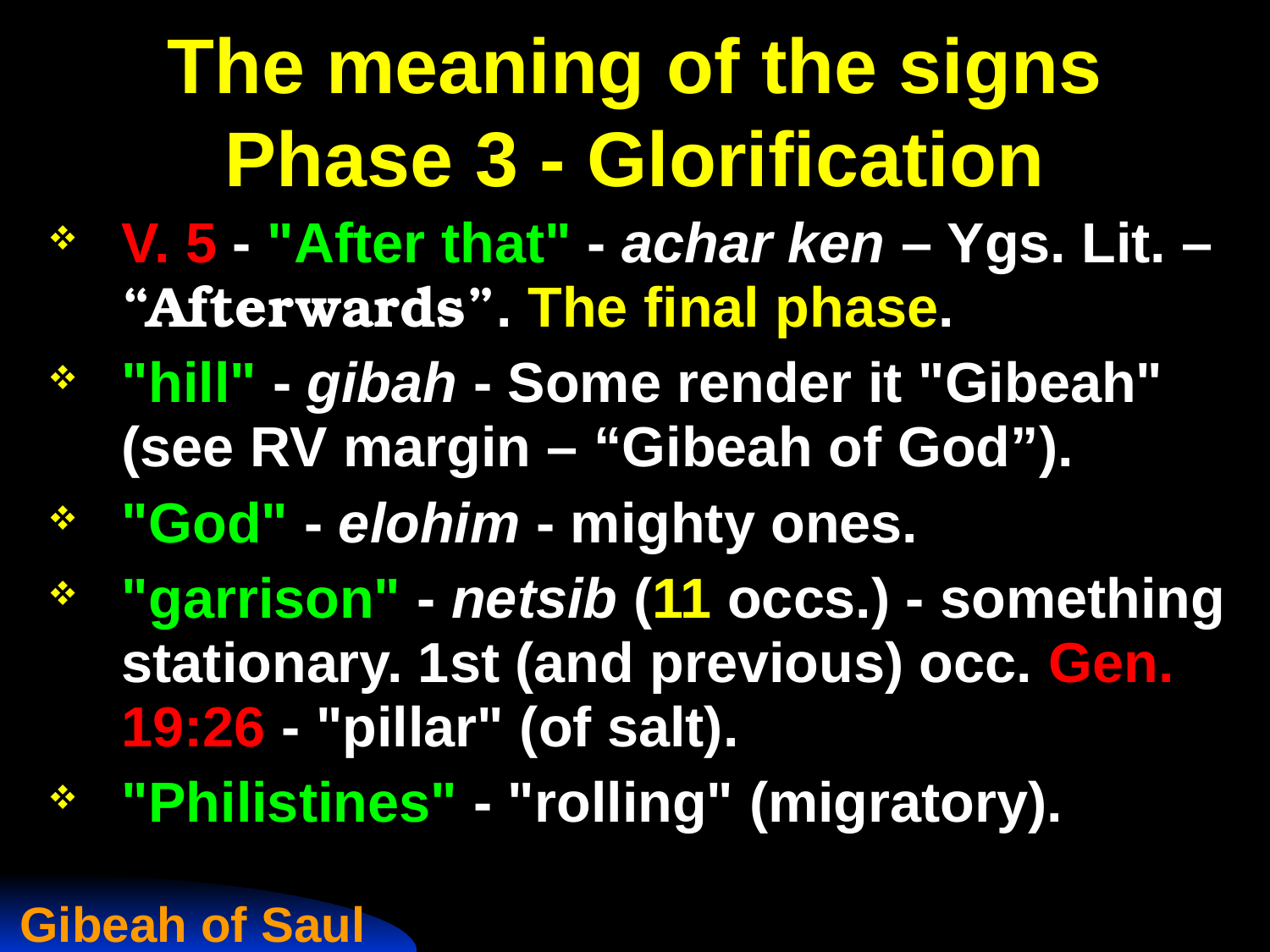

# The meaning of the signs Phase 3 - Glorification
V. 5 - "After that" - achar ken – Ygs. Lit. – “Afterwards”. The final phase.
"hill" - gibah - Some render it "Gibeah" (see RV margin – “Gibeah of God”).
"God" - elohim - mighty ones.
"garrison" - netsib (11 occs.) - something stationary. 1st (and previous) occ. Gen. 19:26 - "pillar" (of salt).
"Philistines" - "rolling" (migratory).
Gibeah of Saul